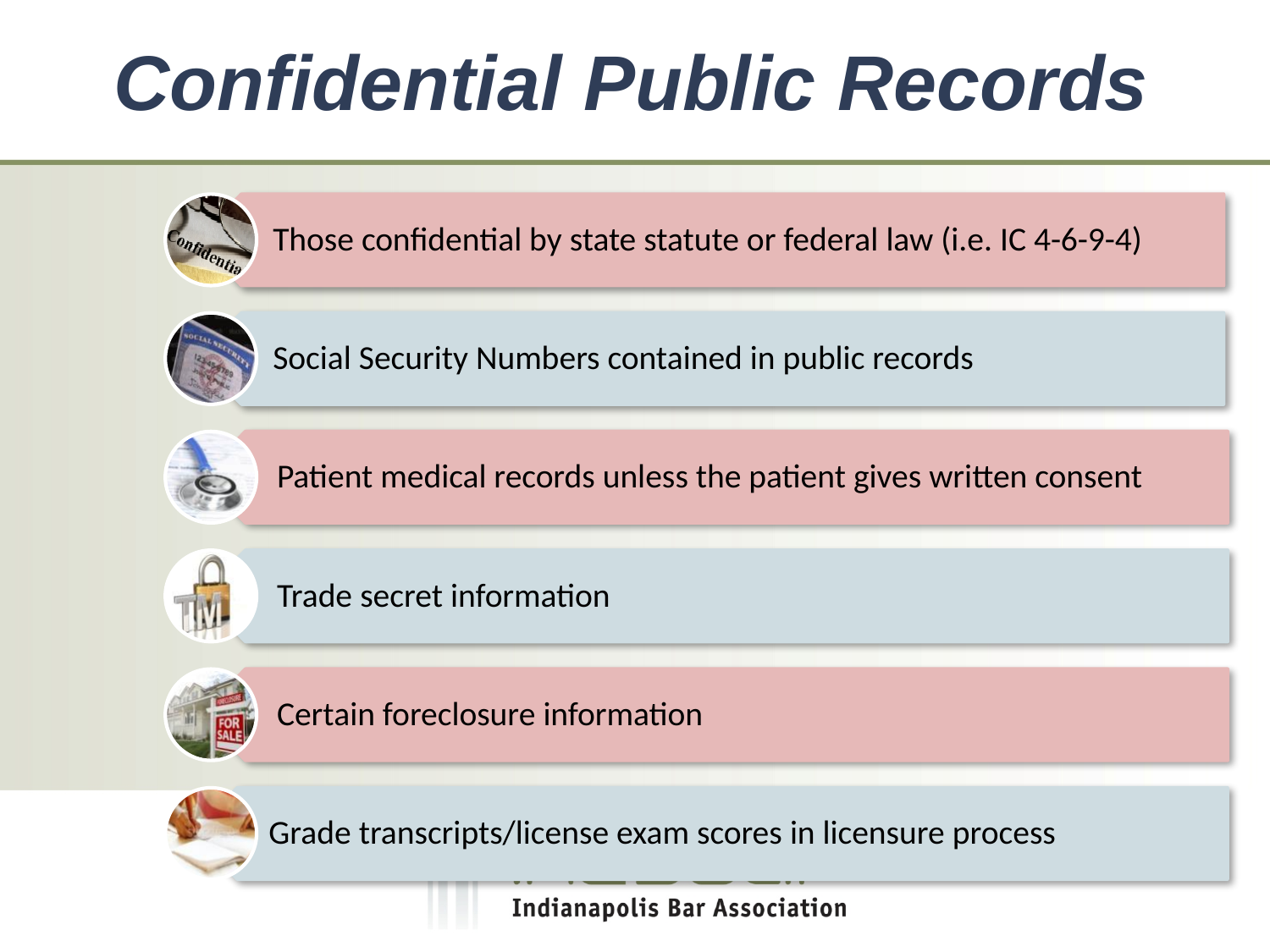

# Confidential Public Records

Those confidential by state statute or federal law (i.e. IC 4-6-9-4)

Social Security Numbers contained in public records

Patient medical records unless the patient gives written consent

Trade secret information

Certain foreclosure information

Grade transcripts/license exam scores in licensure process